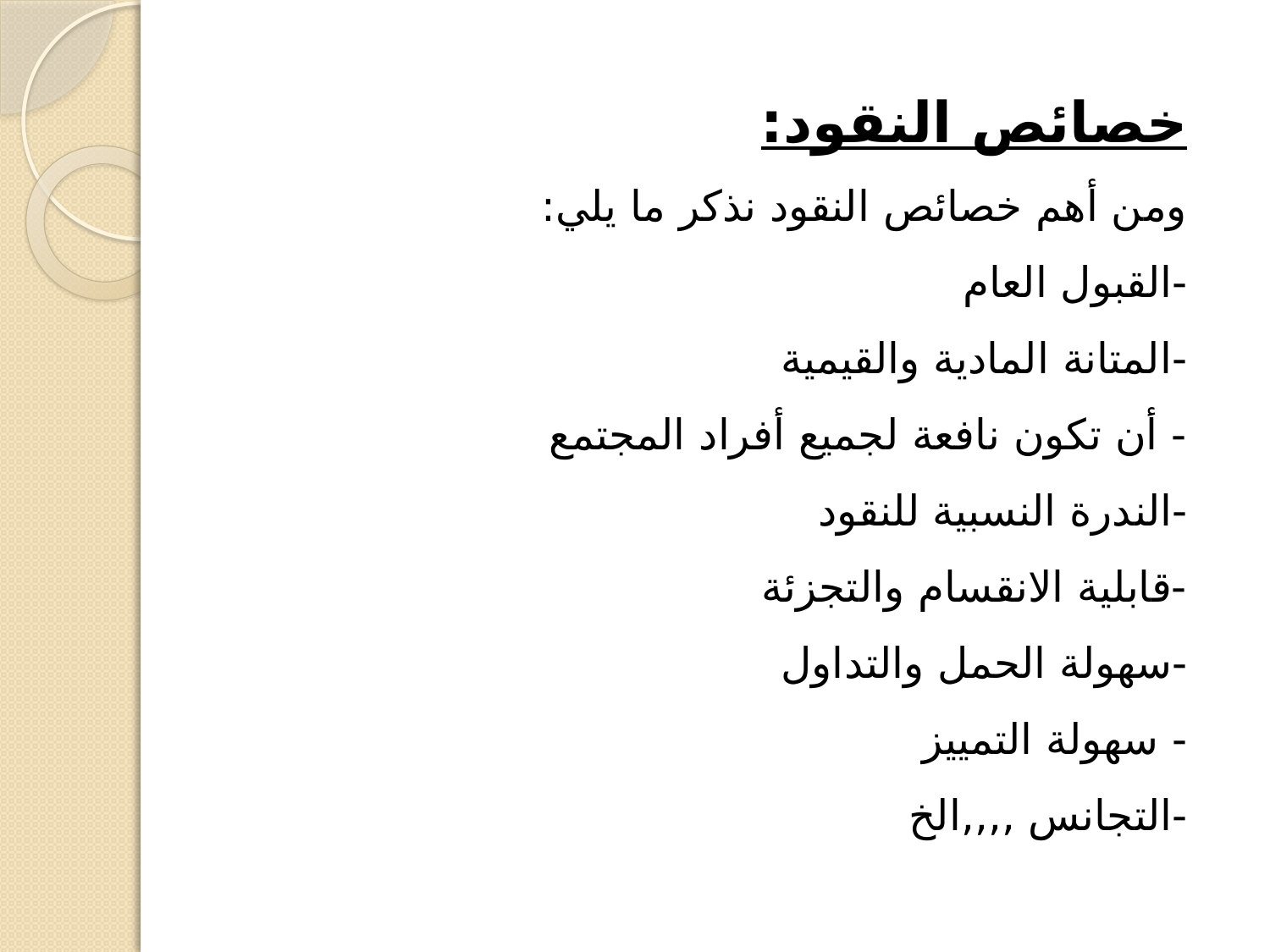

خصائص النقود:
ومن أهم خصائص النقود نذكر ما يلي:
-القبول العام
-المتانة المادية والقيمية
- أن تكون نافعة لجميع أفراد المجتمع
-الندرة النسبية للنقود
-قابلية الانقسام والتجزئة
-سهولة الحمل والتداول
- سهولة التمييز
-التجانس ,,,,الخ